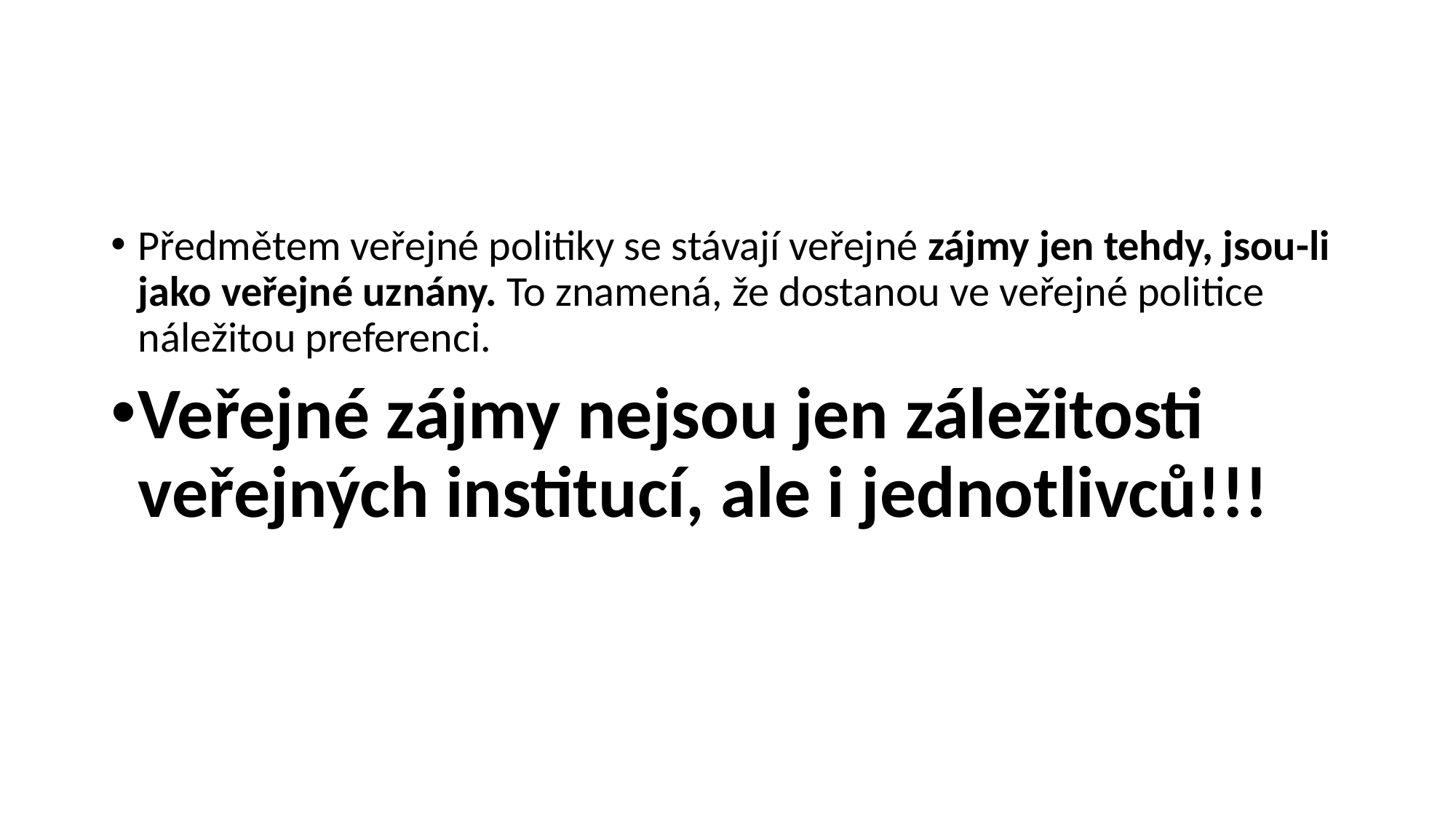

#
Předmětem veřejné politiky se stávají veřejné zájmy jen tehdy, jsou-li jako veřejné uznány. To znamená, že dostanou ve veřejné politice náležitou preferenci.
Veřejné zájmy nejsou jen záležitosti veřejných institucí, ale i jednotlivců!!!